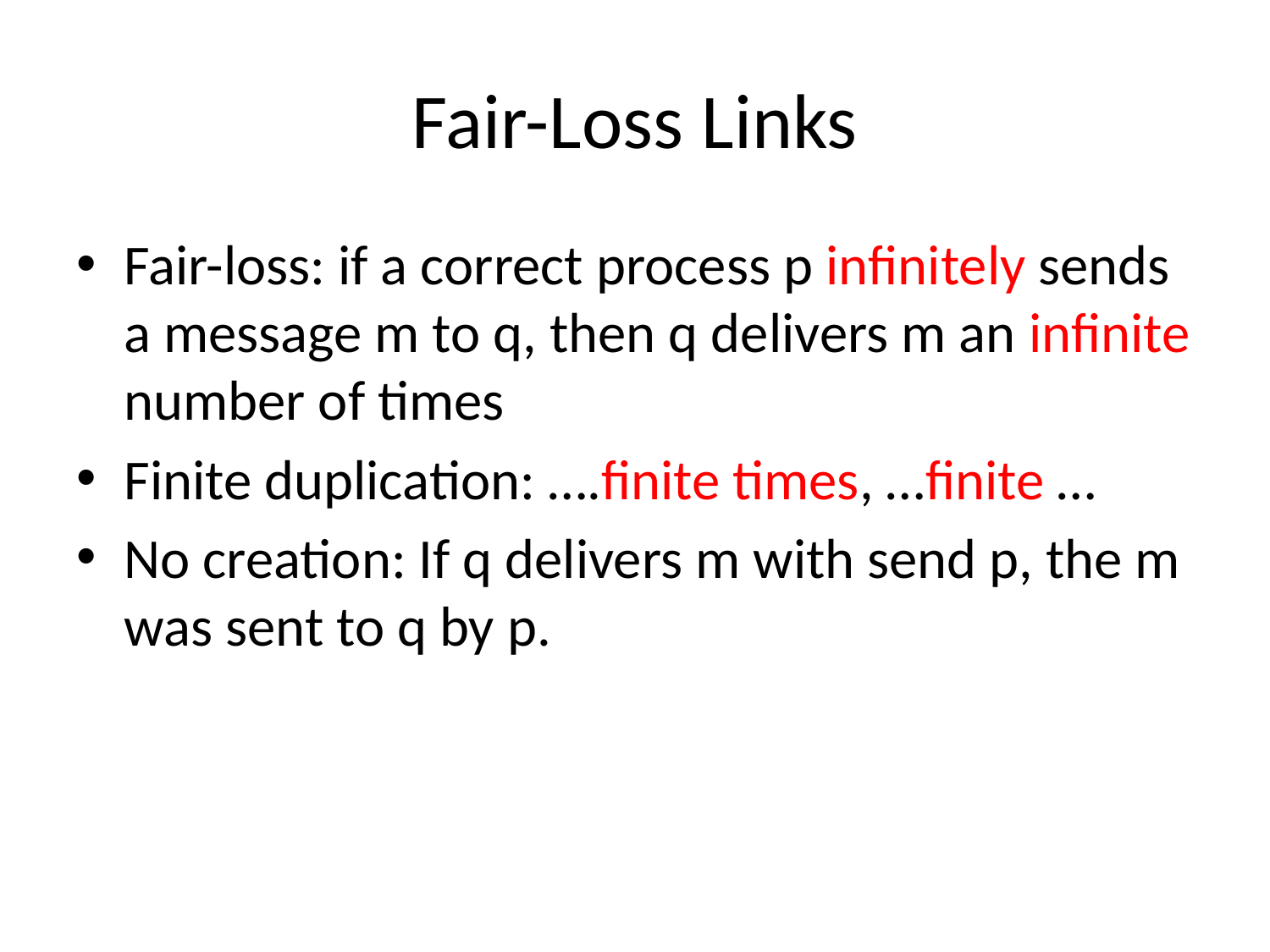

# Fair-Loss Links
Fair-loss: if a correct process p infinitely sends a message m to q, then q delivers m an infinite number of times
Finite duplication: ….finite times, …finite …
No creation: If q delivers m with send p, the m was sent to q by p.